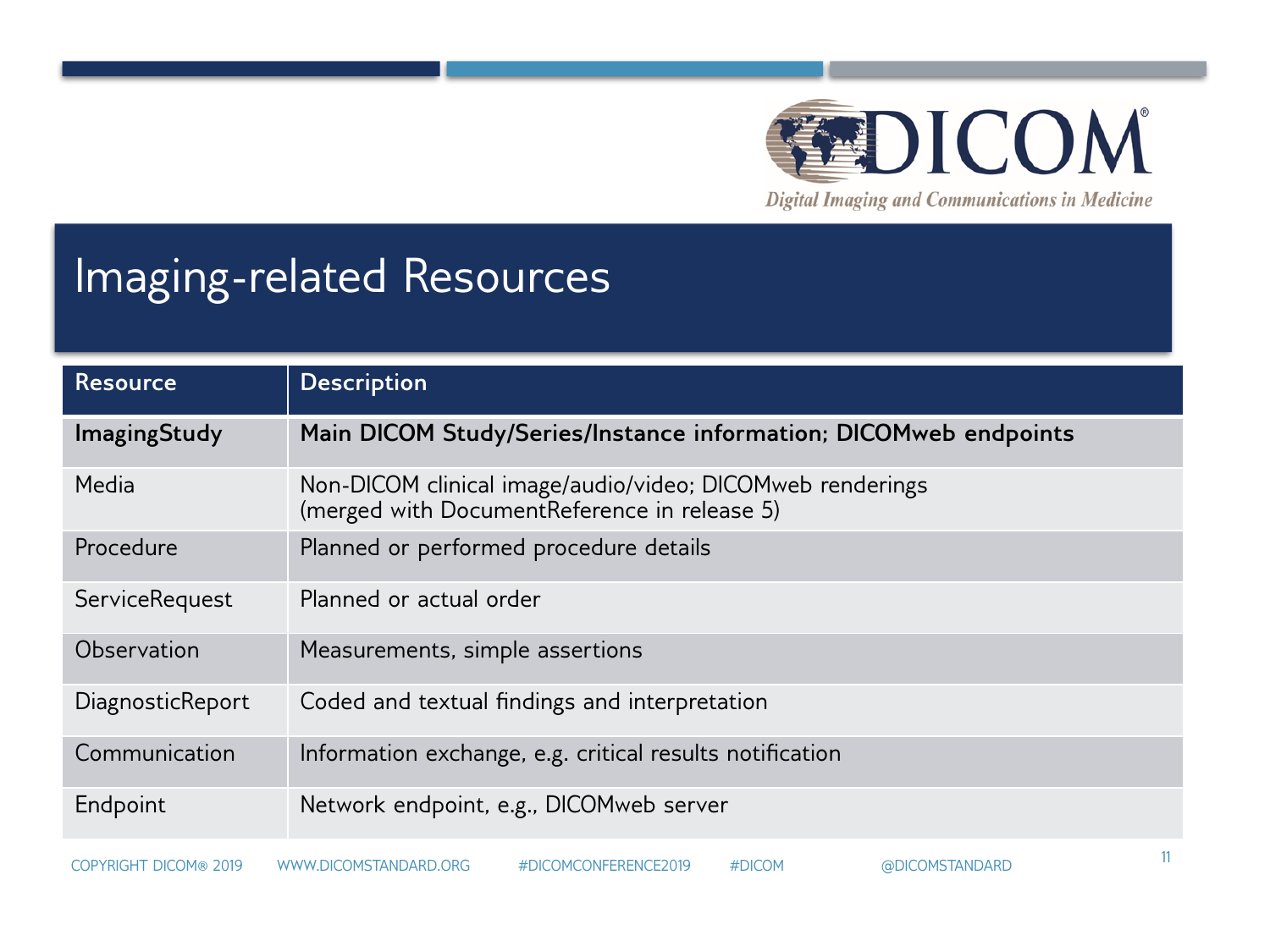

# Imaging-related Resources
| Resource | Description |
| --- | --- |
| ImagingStudy | Main DICOM Study/Series/Instance information; DICOMweb endpoints |
| Media | Non-DICOM clinical image/audio/video; DICOMweb renderings (merged with DocumentReference in release 5) |
| Procedure | Planned or performed procedure details |
| ServiceRequest | Planned or actual order |
| Observation | Measurements, simple assertions |
| DiagnosticReport | Coded and textual findings and interpretation |
| Communication | Information exchange, e.g. critical results notification |
| Endpoint | Network endpoint, e.g., DICOMweb server |
11
Copyright DICOM® 2019       www.dicomstandard.org          #DICOMConference2019        #DICOM                    @DICOMSTANDARD